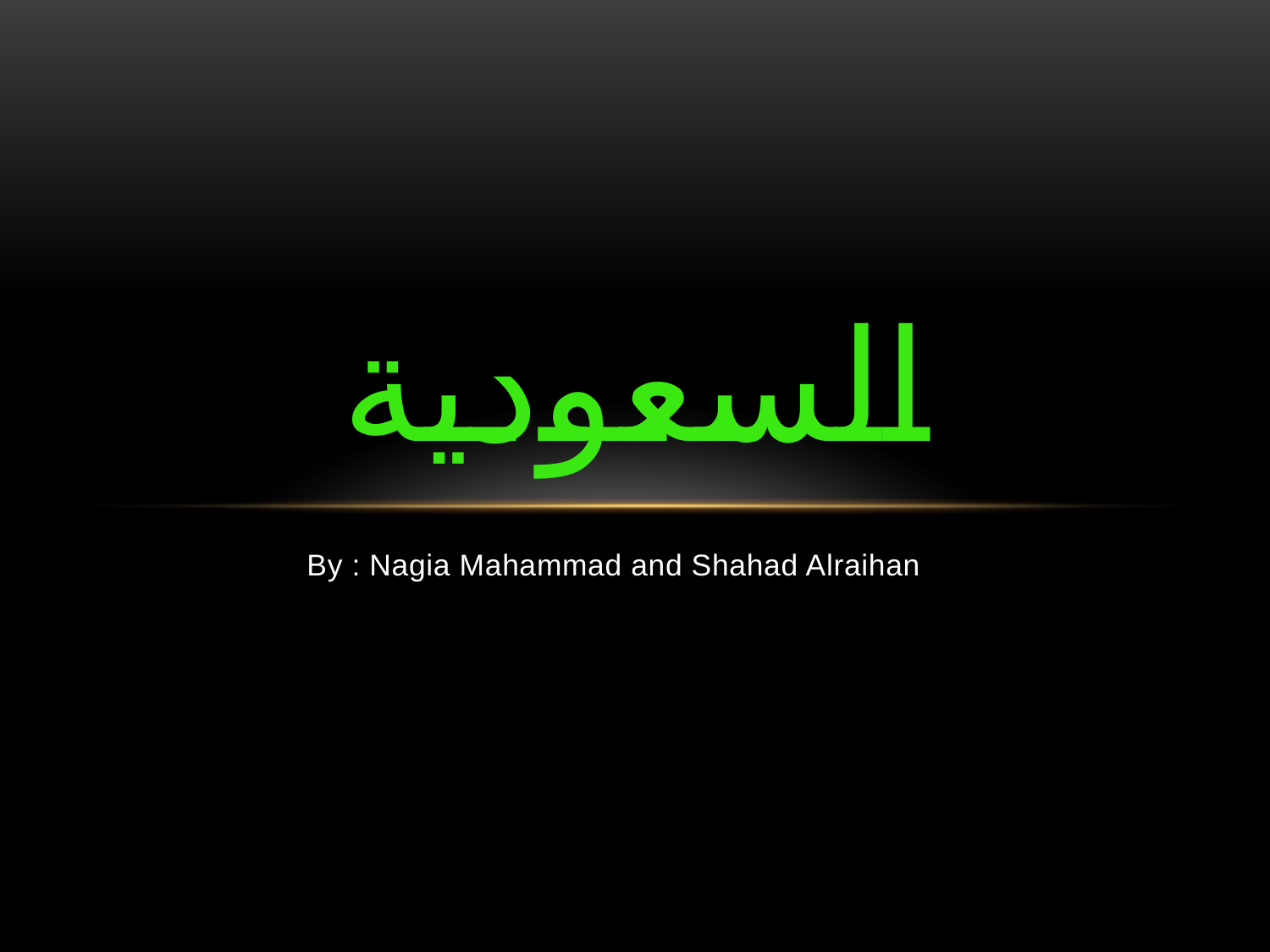

# السعودية
By : Nagia Mahammad and Shahad Alraihan